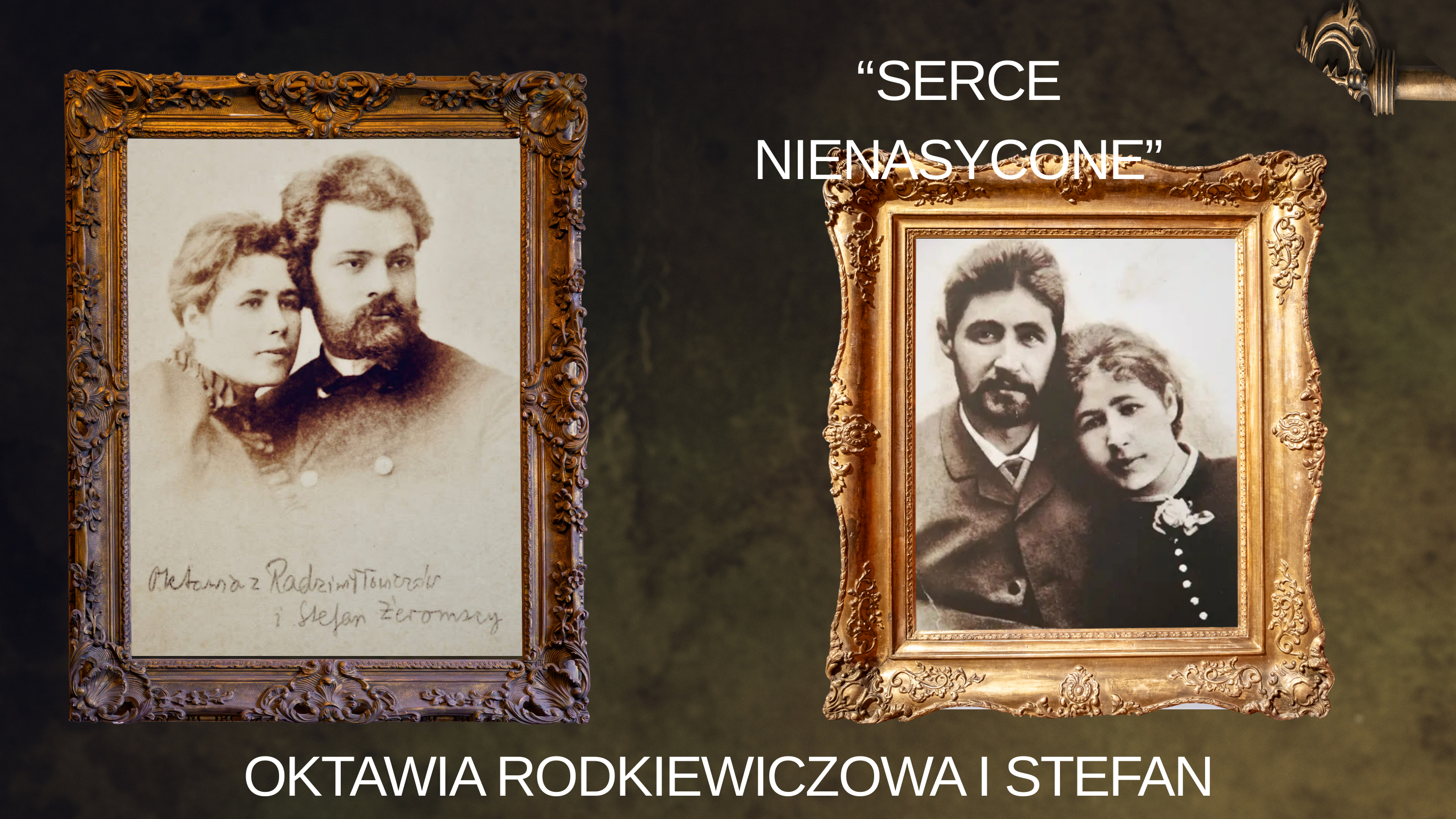

“SERCE NIENASYCONE”

OKTAWIA RODKIEWICZOWA I STEFAN ŻEROMSKI